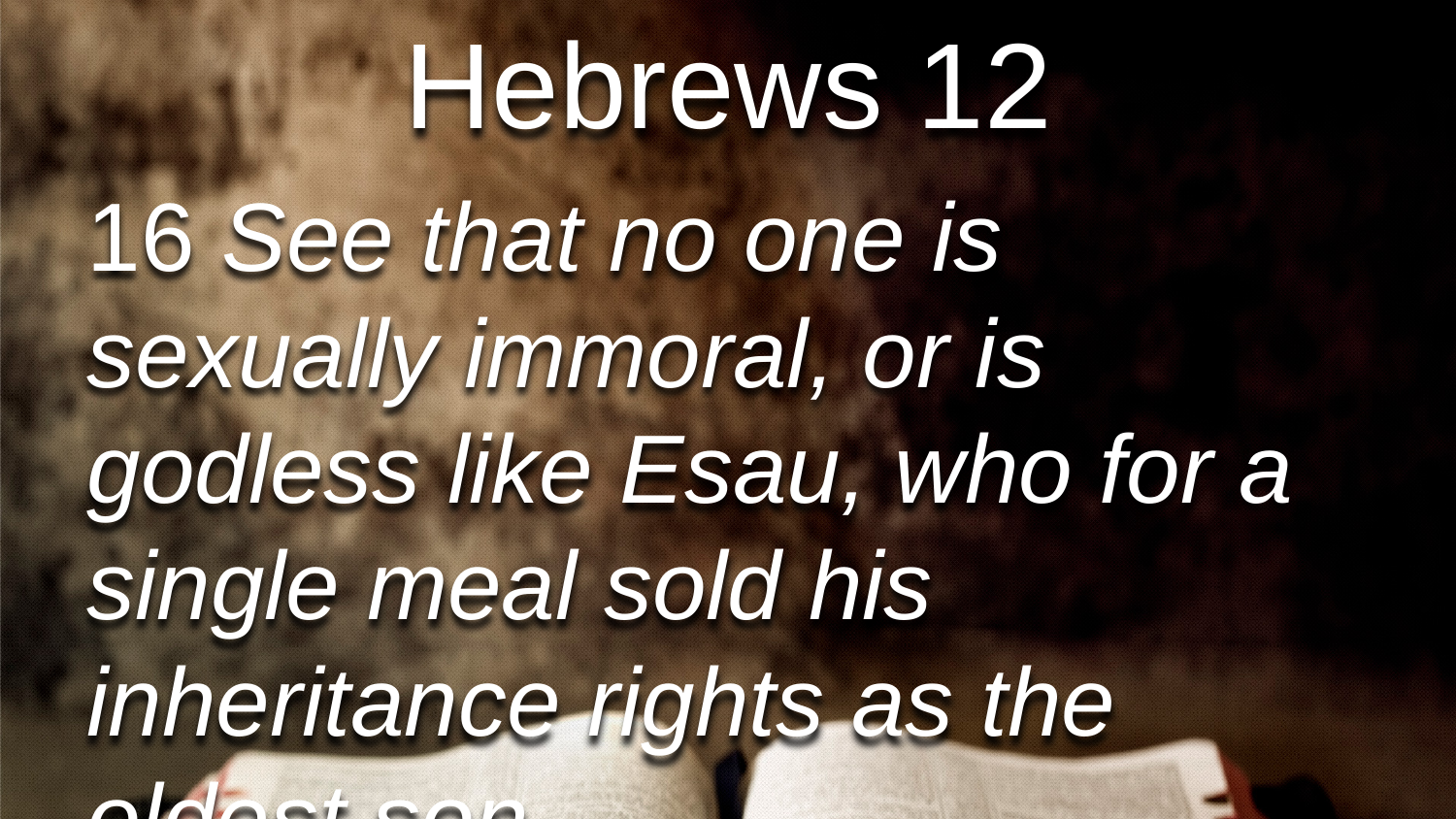

Hebrews 12
16 See that no one is sexually immoral, or is godless like Esau, who for a single meal sold his inheritance rights as the oldest son.